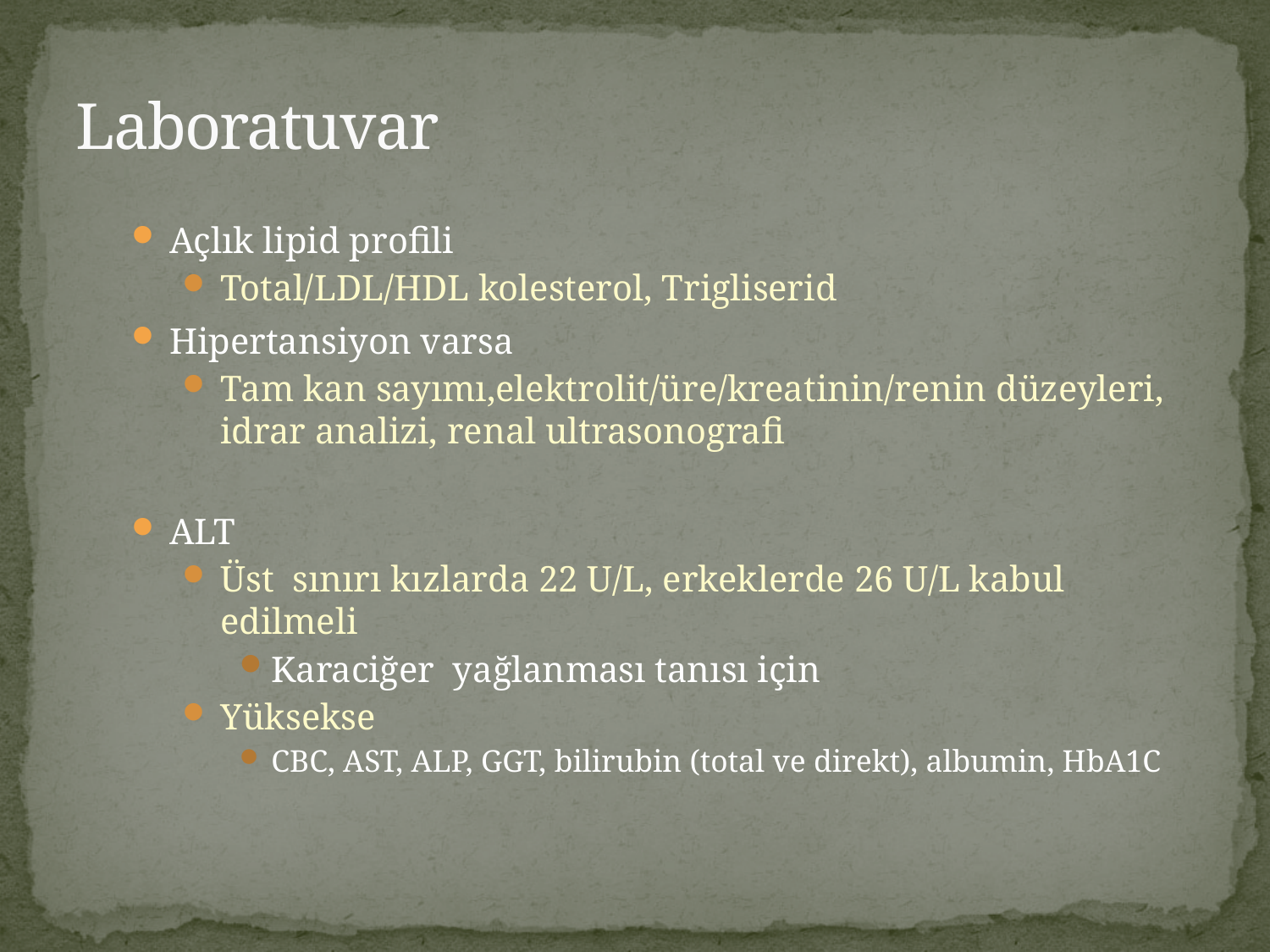

# Laboratuvar
Açlık lipid profili
Total/LDL/HDL kolesterol, Trigliserid
Hipertansiyon varsa
Tam kan sayımı,elektrolit/üre/kreatinin/renin düzeyleri, idrar analizi, renal ultrasonografi

ALT
Üst  sınırı kızlarda 22 U/L, erkeklerde 26 U/L kabul edilmeli
Karaciğer  yağlanması tanısı için
Yüksekse
CBC, AST, ALP, GGT, bilirubin (total ve direkt), albumin, HbA1C